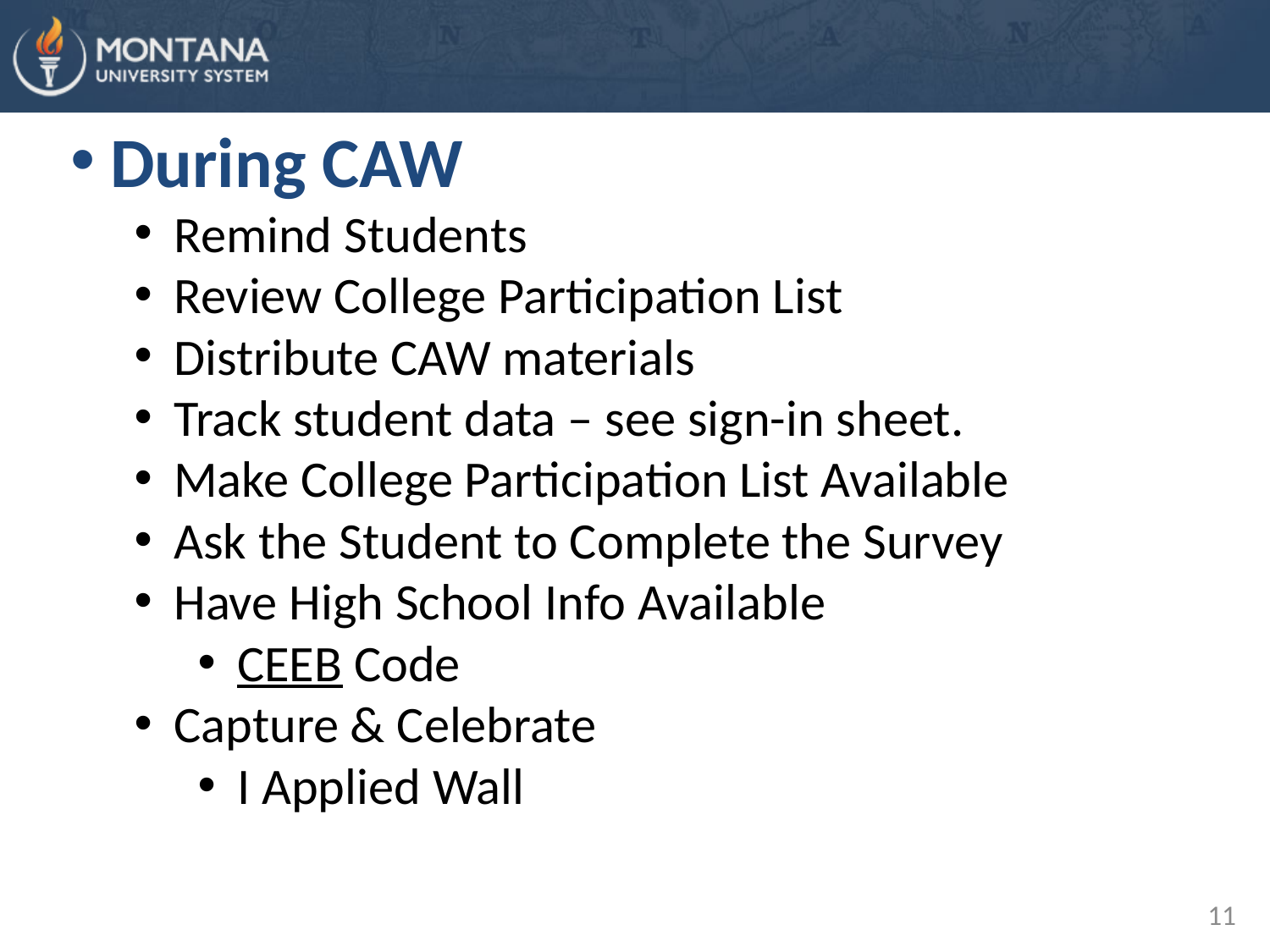

During CAW
Remind Students
Review College Participation List
Distribute CAW materials
Track student data – see sign-in sheet.
Make College Participation List Available
Ask the Student to Complete the Survey
Have High School Info Available
CEEB Code
Capture & Celebrate
I Applied Wall
11